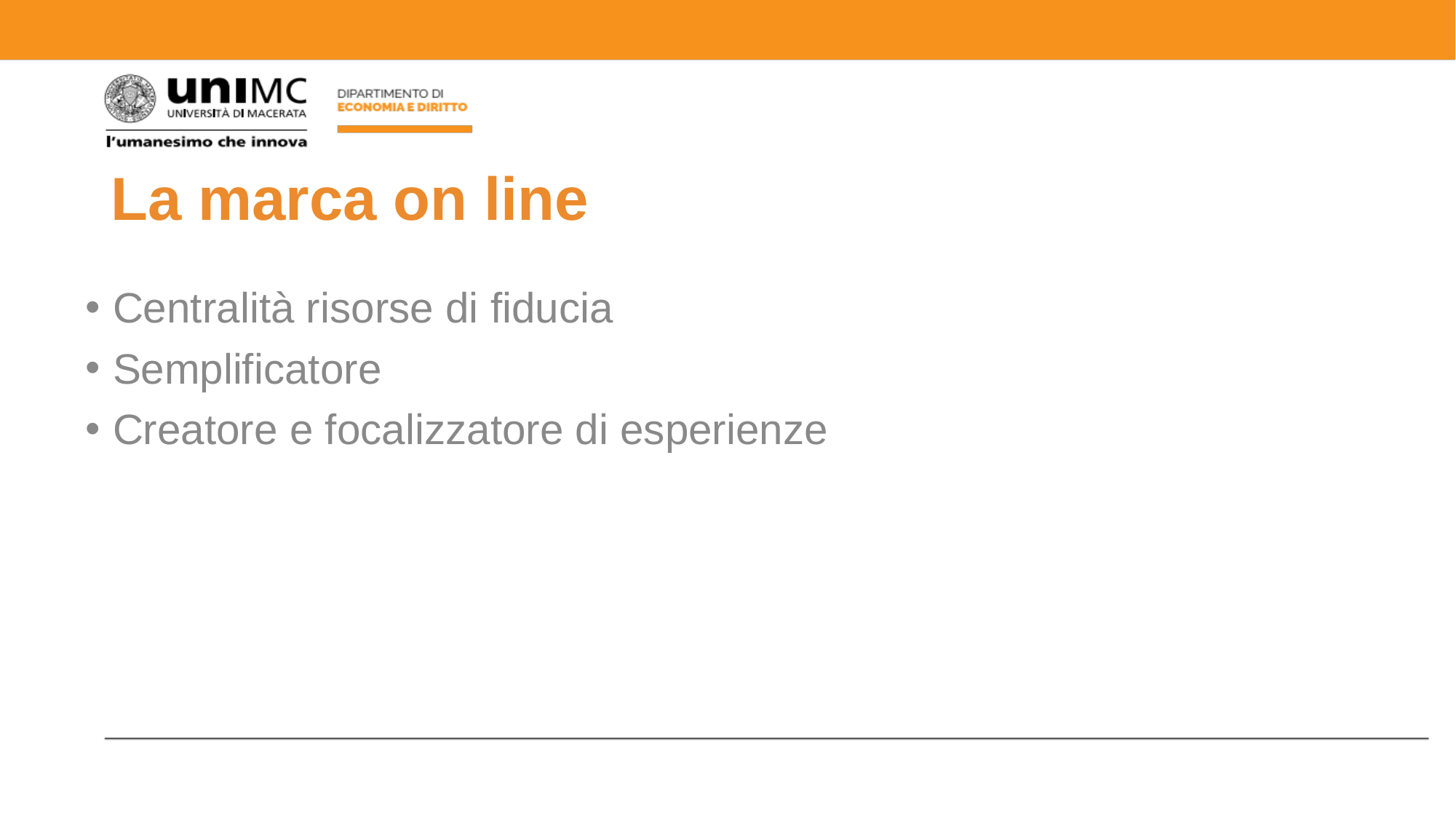

# La marca on line
Centralità risorse di fiducia
Semplificatore
Creatore e focalizzatore di esperienze